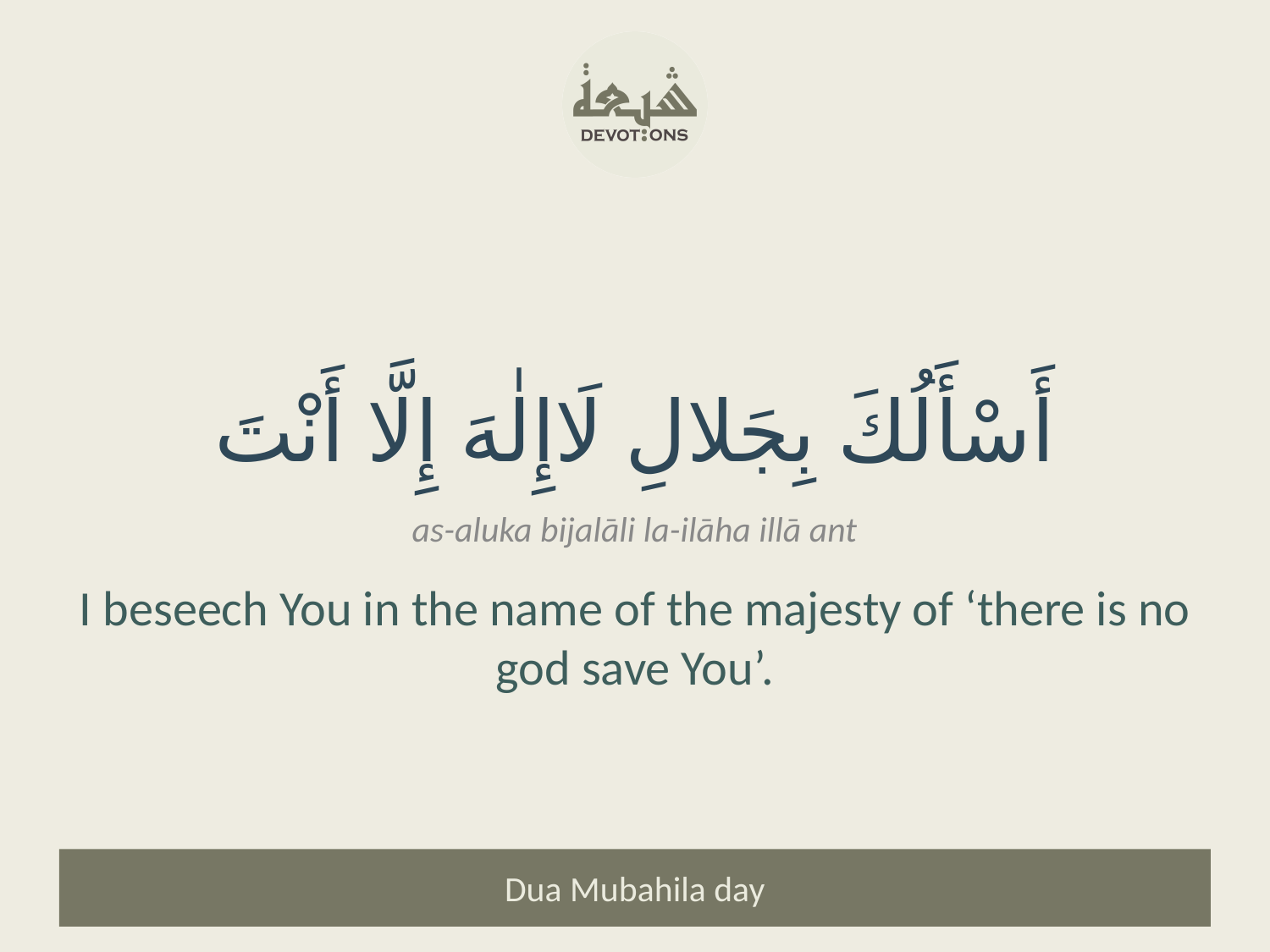

أَسْأَلُكَ بِجَلالِ لَاإِلٰهَ إِلَّا أَنْتَ
as-aluka bijalāli la-ilāha illā ant
I beseech You in the name of the majesty of ‘there is no god save You’.
Dua Mubahila day